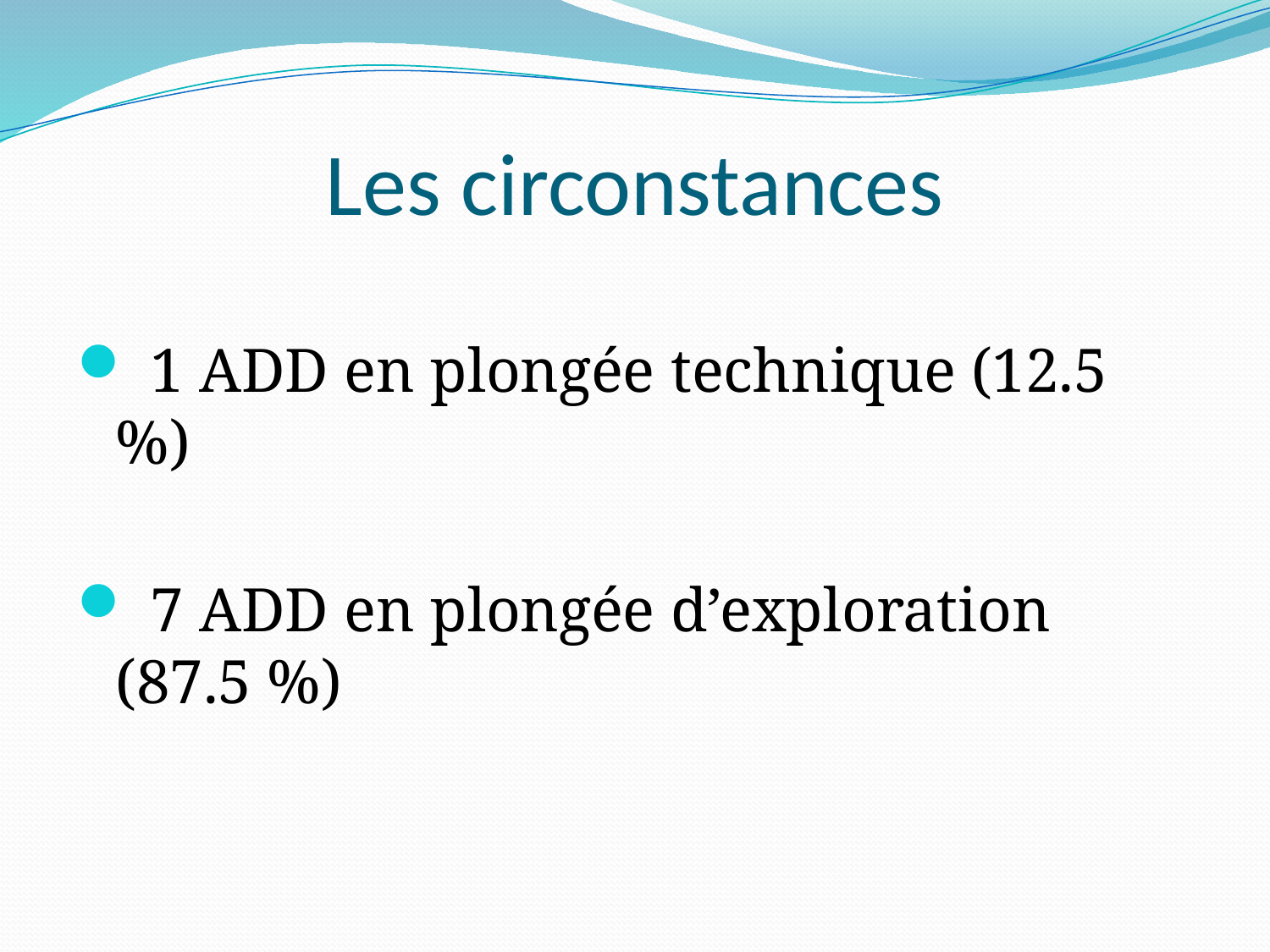

# Les circonstances
 1 ADD en plongée technique (12.5 %)

 7 ADD en plongée d’exploration (87.5 %)